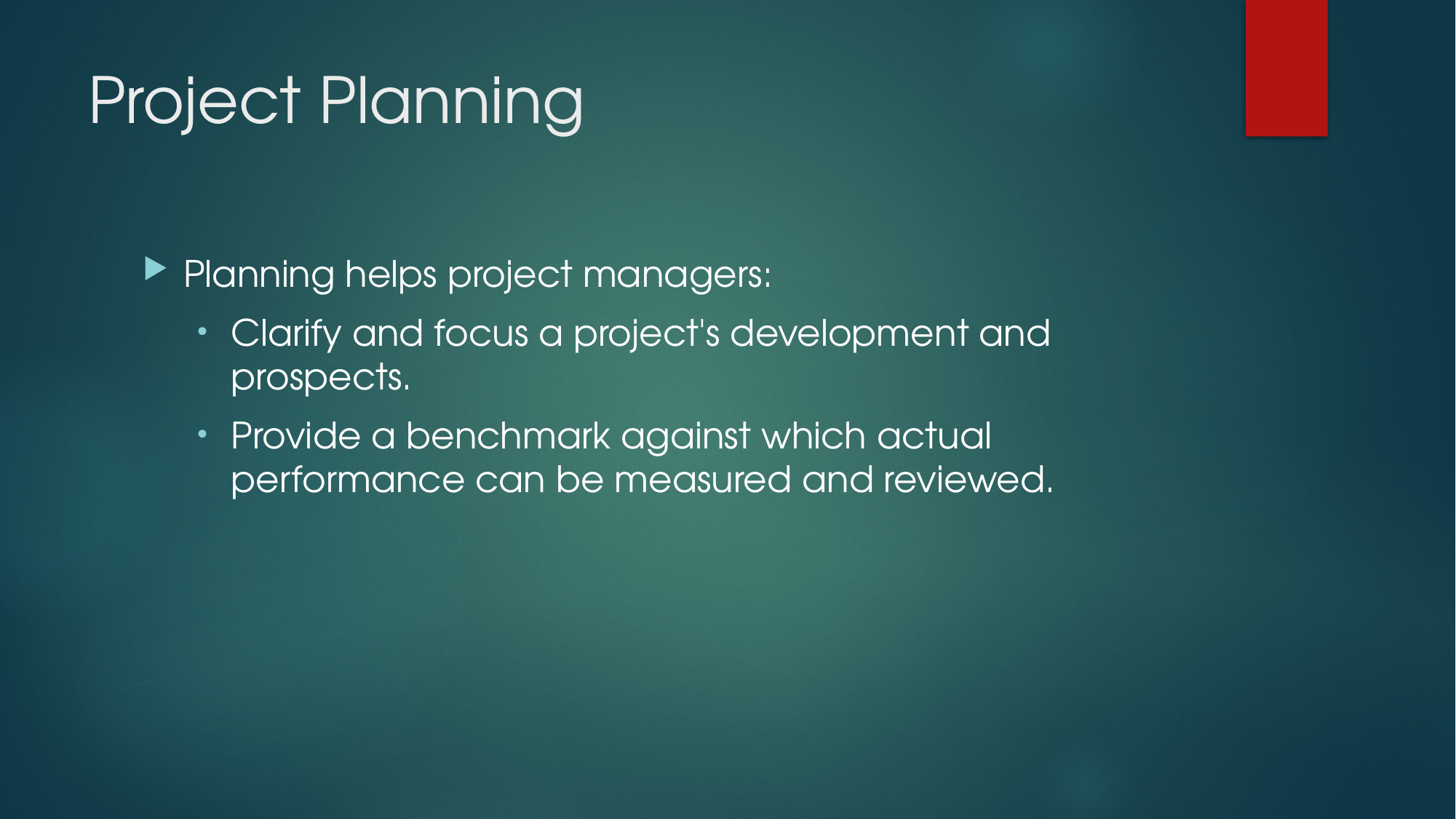

# Project Planning
Planning helps project managers:
Clarify and focus a project's development and prospects.
Provide a benchmark against which actual performance can be measured and reviewed.